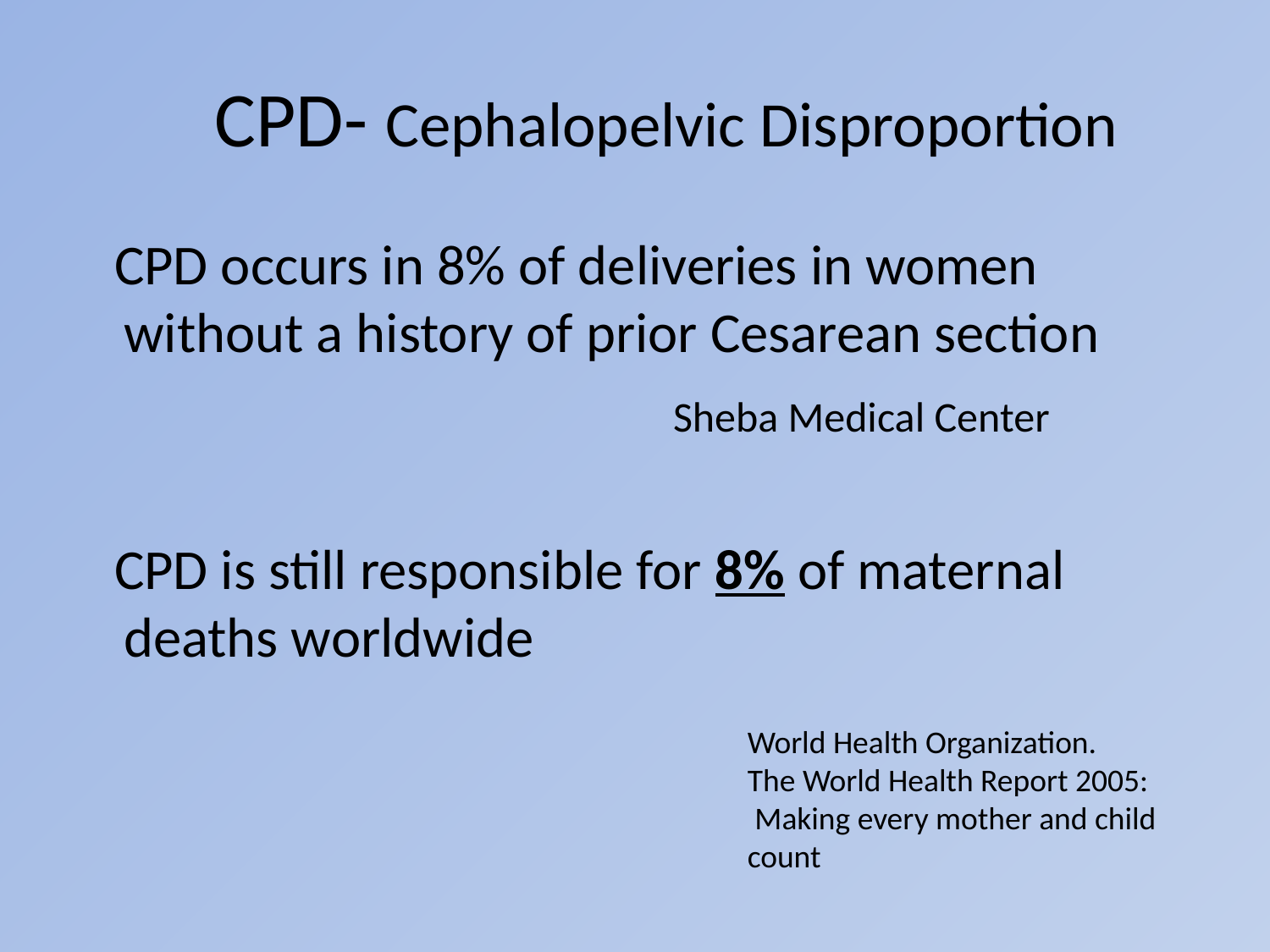

# CPD- Cephalopelvic Disproportion
   CPD occurs in 8% of deliveries in women without a history of prior Cesarean section
                                               Sheba Medical Center

   CPD is still responsible for 8% of maternal deaths worldwide

World Health Organization.
The World Health Report 2005:
 Making every mother and child count